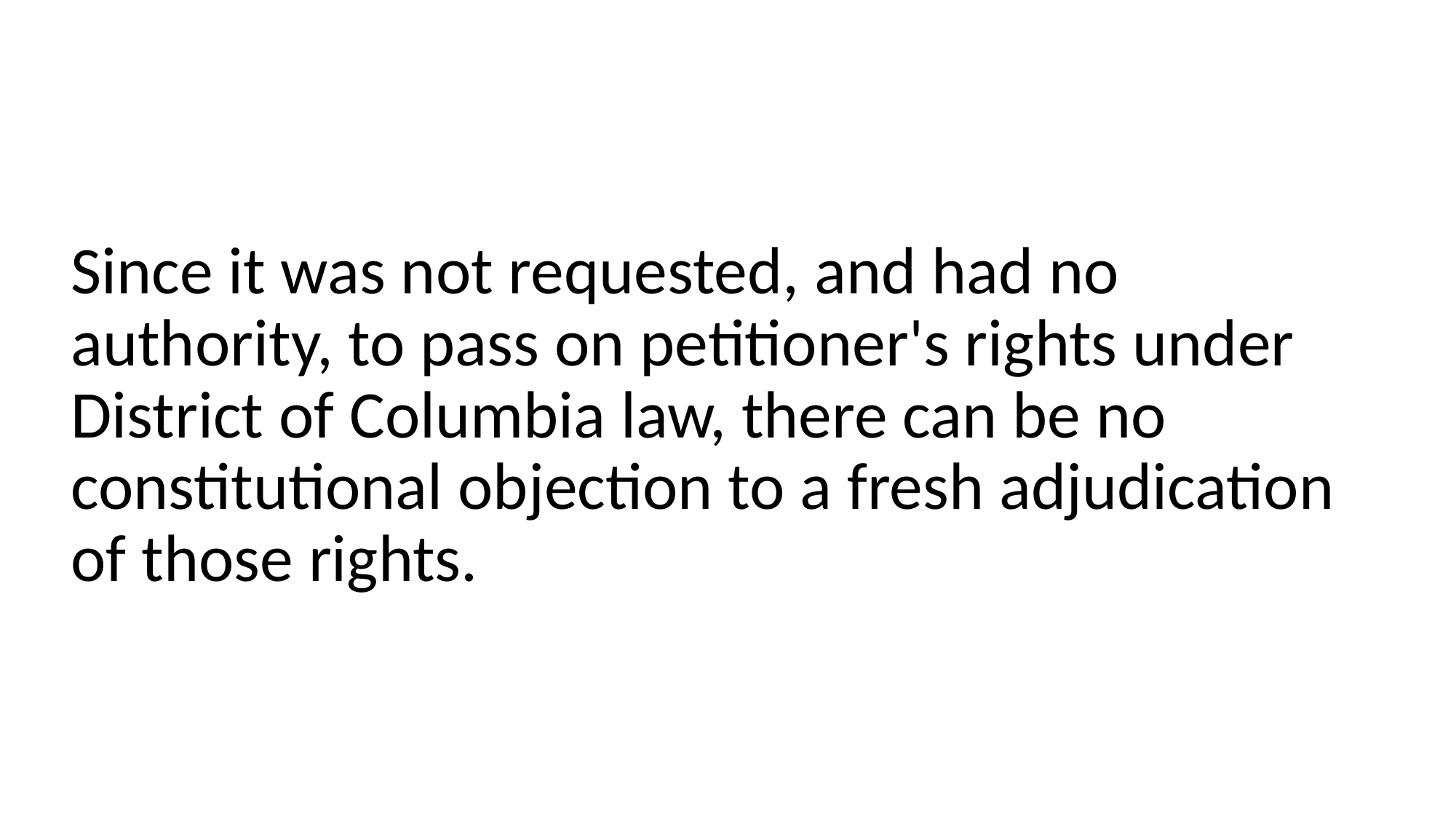

# Since it was not requested, and had no authority, to pass on petitioner's rights under District of Columbia law, there can be no constitutional objection to a fresh adjudication of those rights.